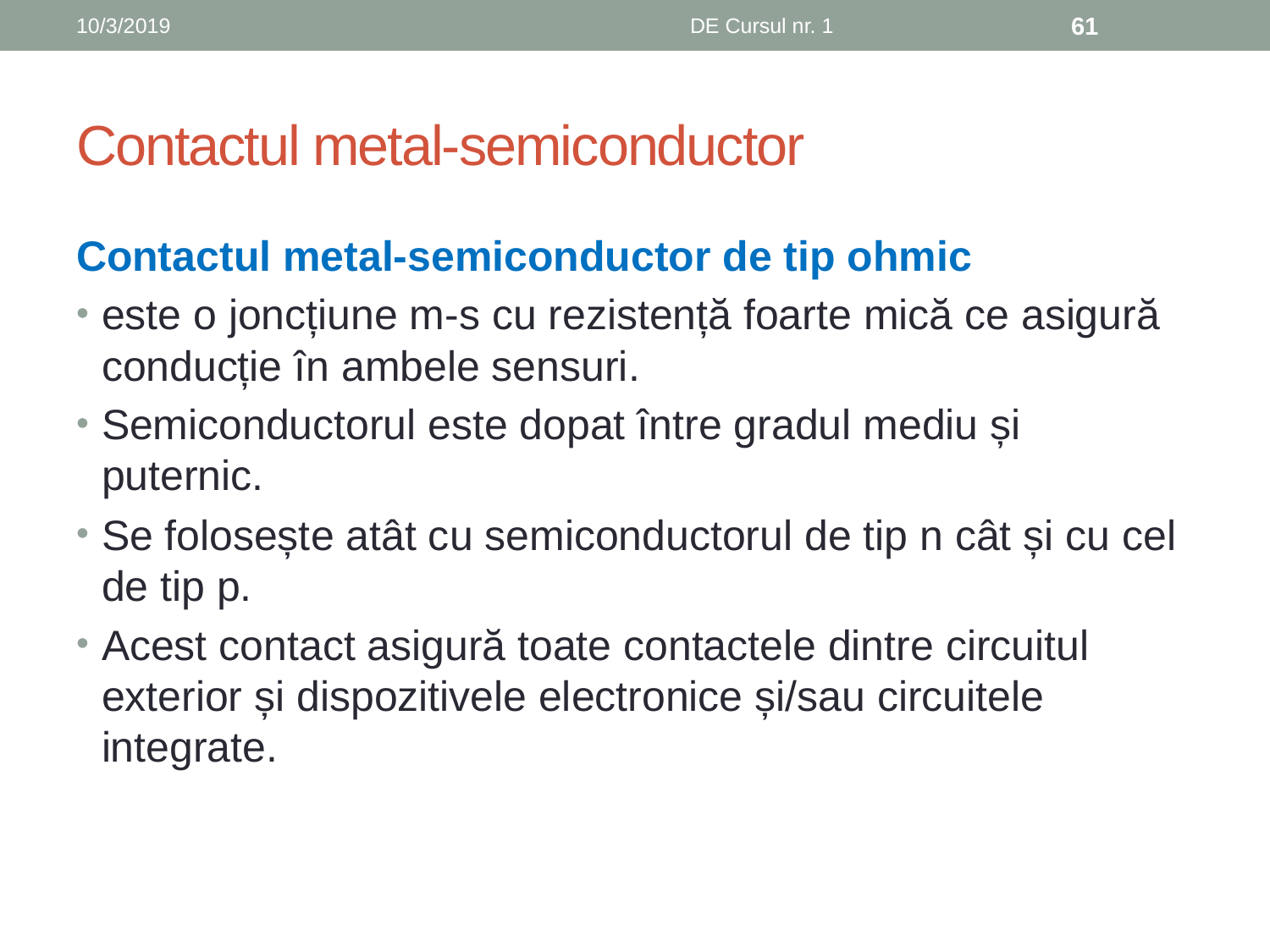

10/3/2019
DE Cursul nr. 1
61
# Contactul metal-semiconductor
Contactul metal-semiconductor de tip ohmic
este o joncțiune m-s cu rezistență foarte mică ce asigură conducție în ambele sensuri.
Semiconductorul este dopat între gradul mediu și puternic.
Se folosește atât cu semiconductorul de tip n cât și cu cel de tip p.
Acest contact asigură toate contactele dintre circuitul exterior și dispozitivele electronice și/sau circuitele integrate.